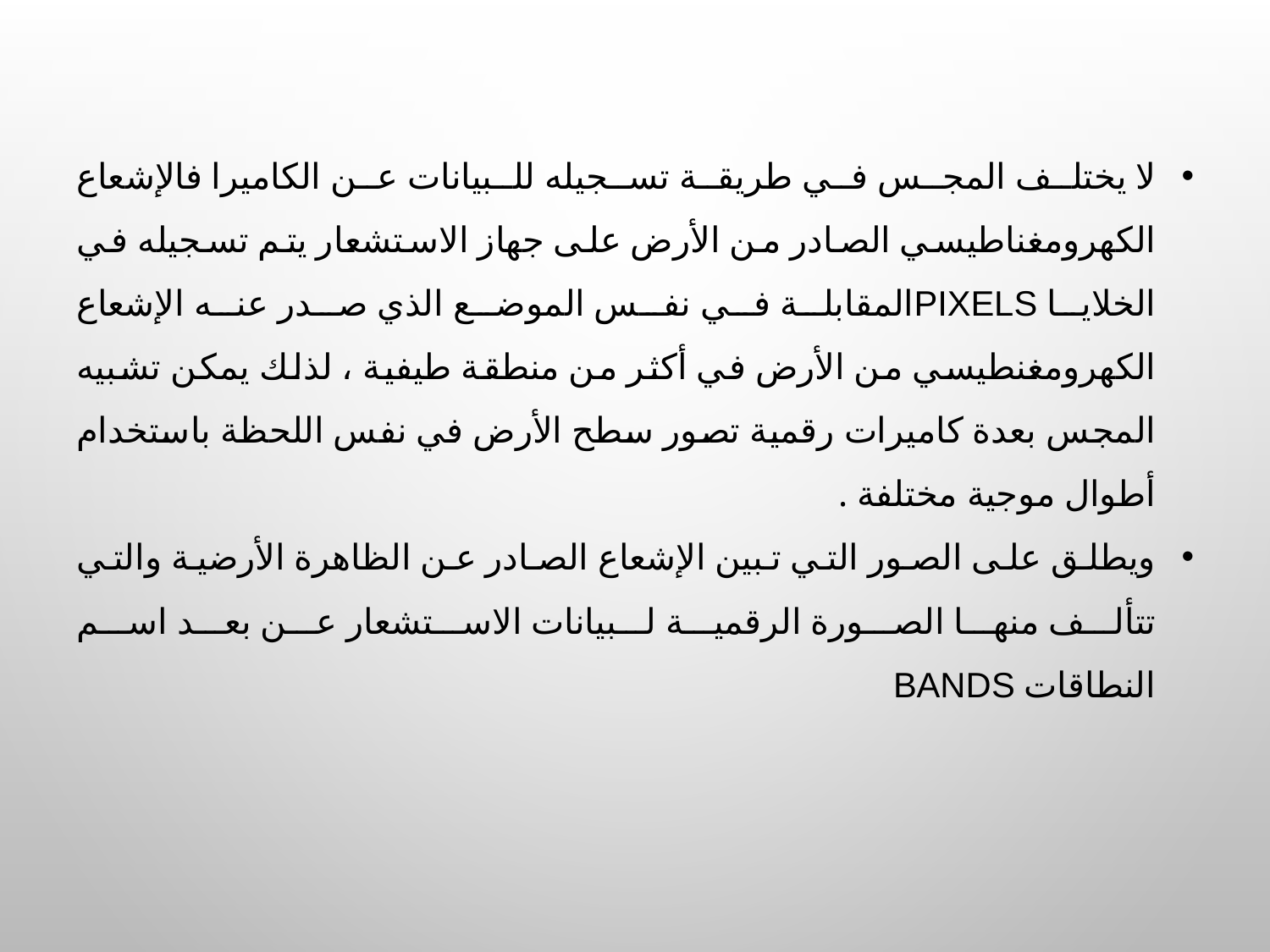

لا يختلف المجس في طريقة تسجيله للبيانات عن الكاميرا فالإشعاع الكهرومغناطيسي الصادر من الأرض على جهاز الاستشعار يتم تسجيله في الخلايا Pixelsالمقابلة في نفس الموضع الذي صدر عنه الإشعاع الكهرومغنطيسي من الأرض في أكثر من منطقة طيفية ، لذلك يمكن تشبيه المجس بعدة كاميرات رقمية تصور سطح الأرض في نفس اللحظة باستخدام أطوال موجية مختلفة .
ويطلق على الصور التي تبين الإشعاع الصادر عن الظاهرة الأرضية والتي تتألف منها الصورة الرقمية لبيانات الاستشعار عن بعد اسم النطاقات Bands